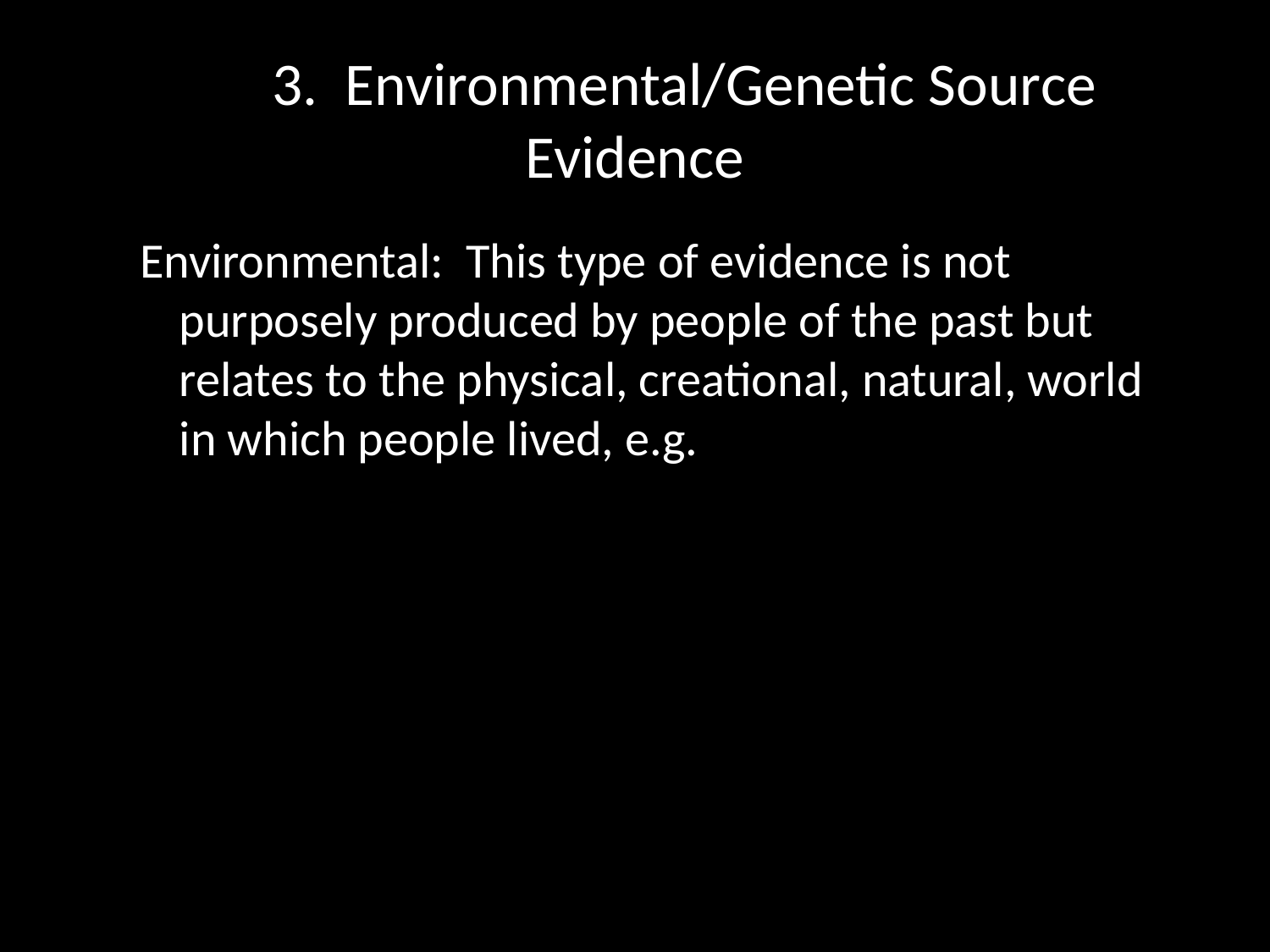

# 3.  Environmental/Genetic Source Evidence
Environmental:  This type of evidence is not purposely produced by people of the past but relates to the physical, creational, natural, world  in which people lived, e.g.